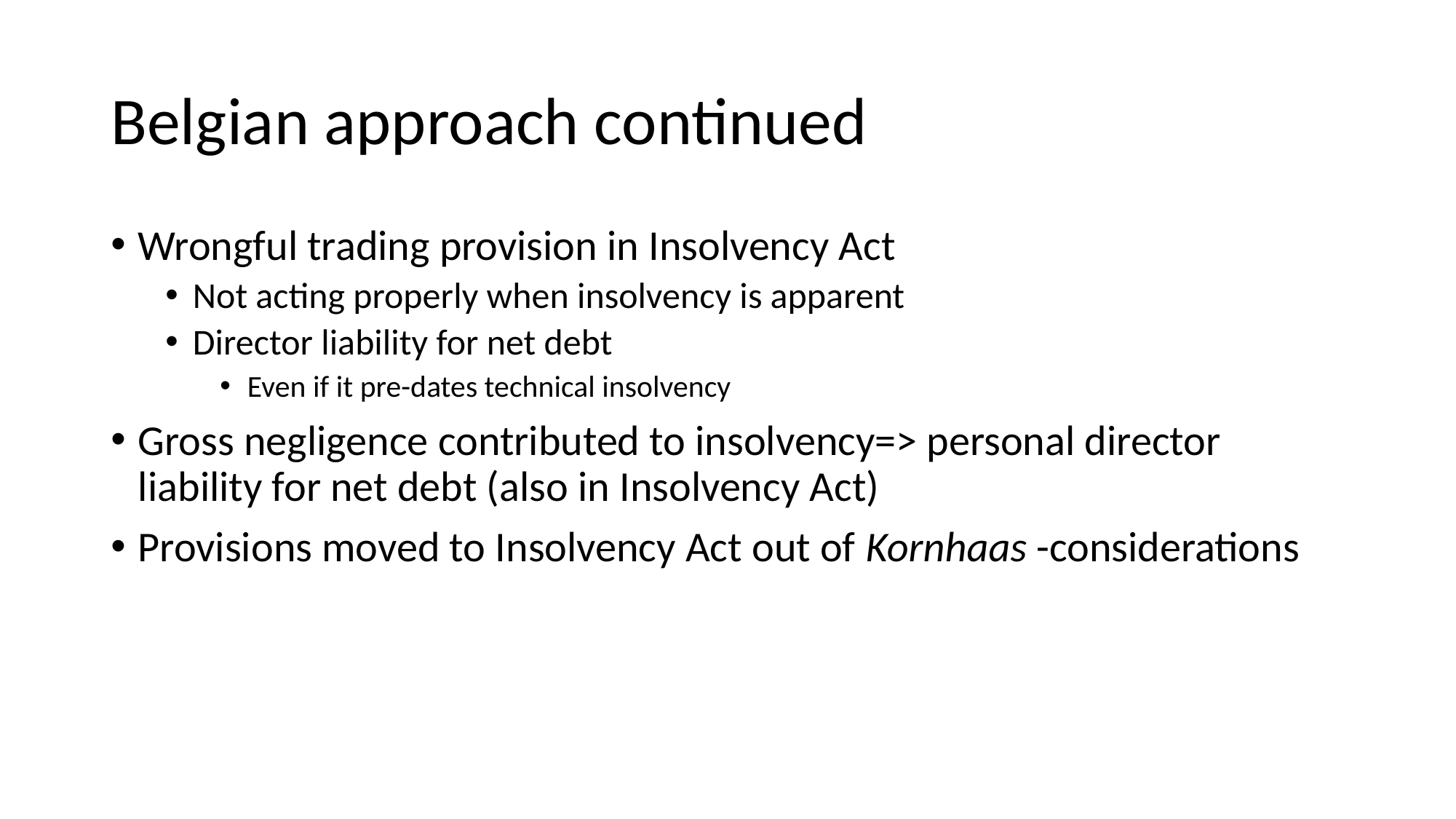

# Belgian approach continued
Wrongful trading provision in Insolvency Act
Not acting properly when insolvency is apparent
Director liability for net debt
Even if it pre-dates technical insolvency
Gross negligence contributed to insolvency=> personal director liability for net debt (also in Insolvency Act)
Provisions moved to Insolvency Act out of Kornhaas -considerations